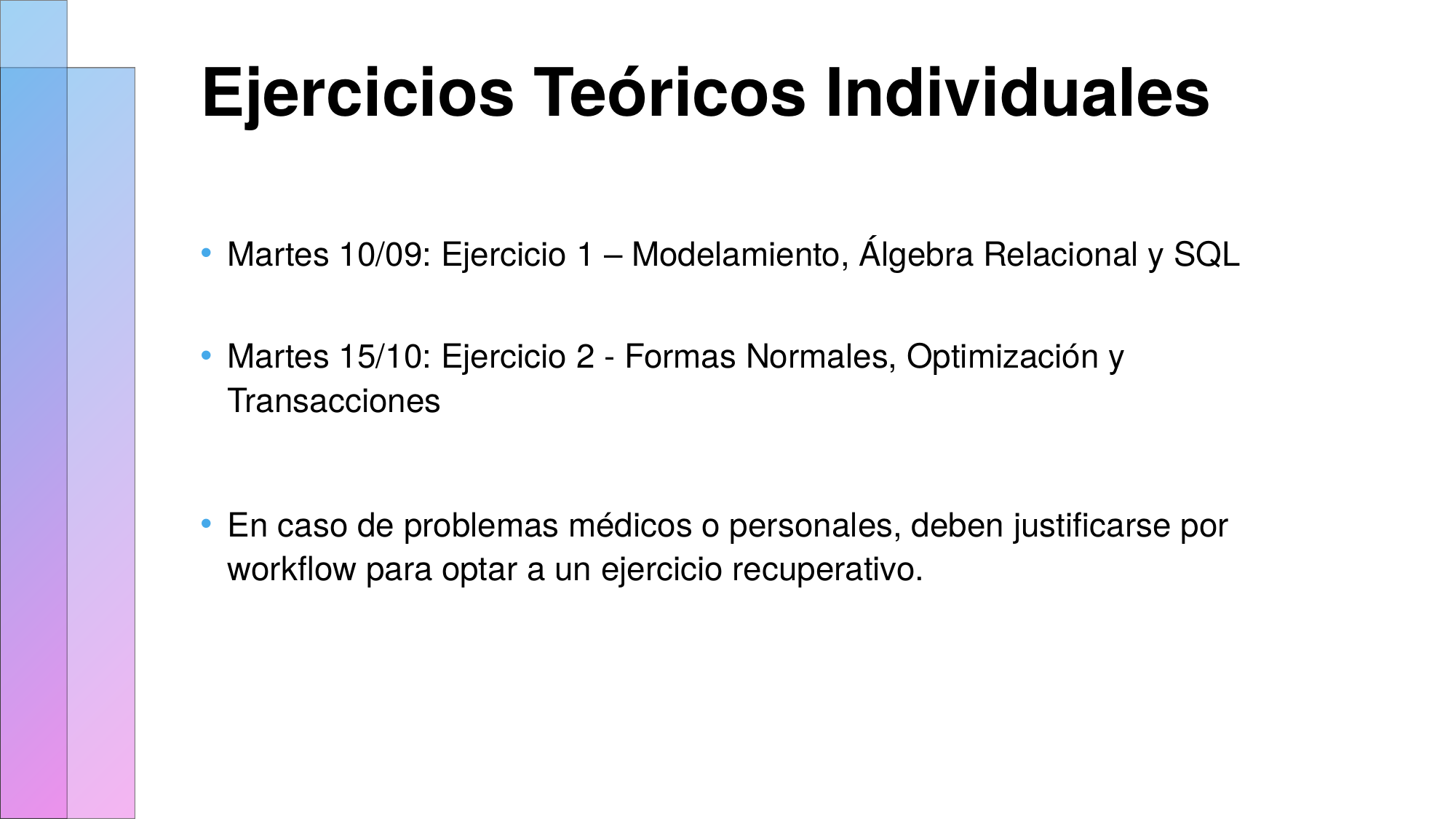

# Ejercicios Teóricos Individuales
Martes 10/09: Ejercicio 1 – Modelamiento, Álgebra Relacional y SQL
Martes 15/10: Ejercicio 2 - Formas Normales, Optimización y Transacciones

En caso de problemas médicos o personales, deben justificarse por workflow para optar a un ejercicio recuperativo.